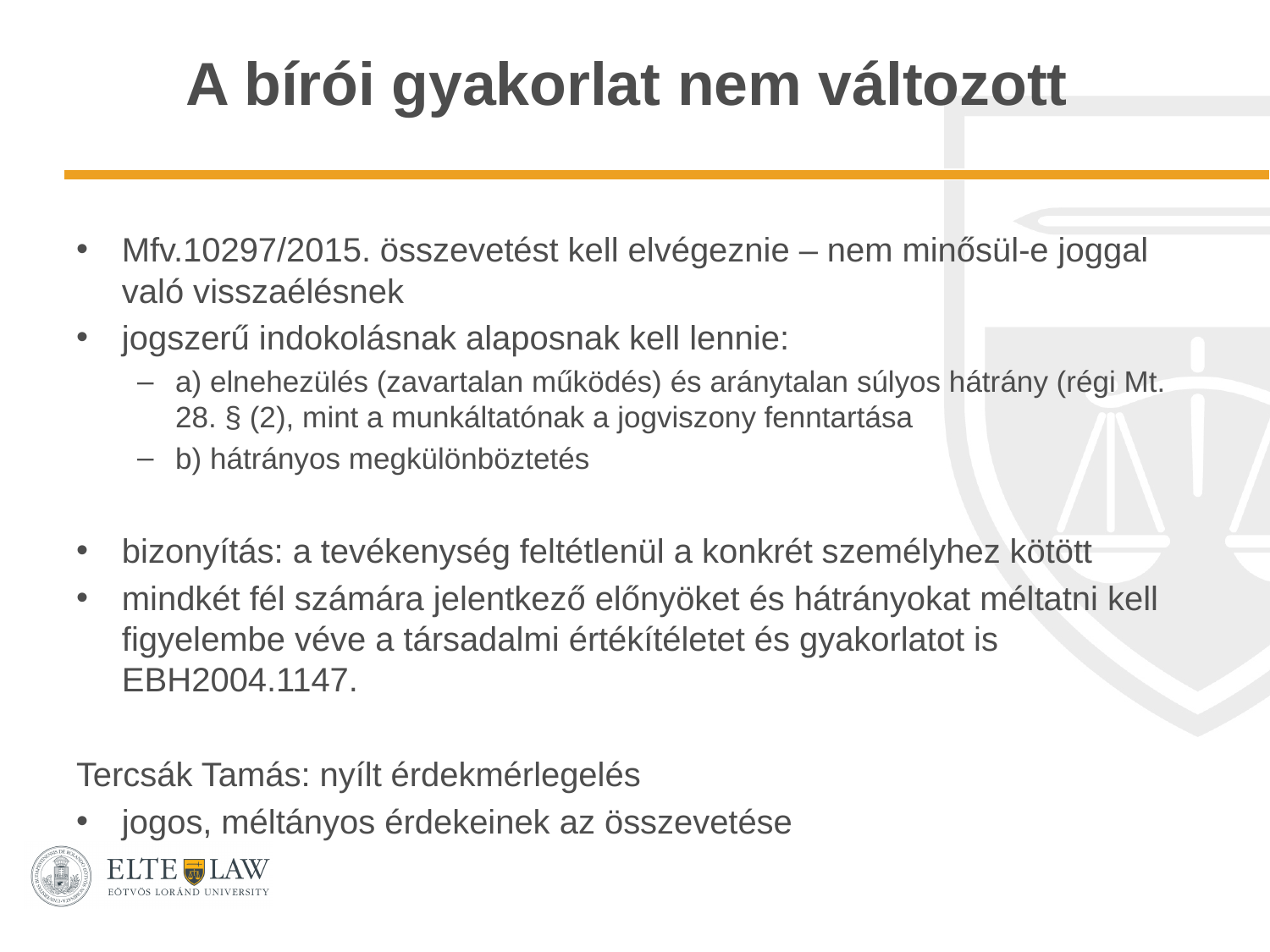

# A bírói gyakorlat nem változott
Mfv.10297/2015. összevetést kell elvégeznie – nem minősül-e joggal való visszaélésnek
jogszerű indokolásnak alaposnak kell lennie:
a) elnehezülés (zavartalan működés) és aránytalan súlyos hátrány (régi Mt. 28. § (2), mint a munkáltatónak a jogviszony fenntartása
b) hátrányos megkülönböztetés

bizonyítás: a tevékenység feltétlenül a konkrét személyhez kötött
mindkét fél számára jelentkező előnyöket és hátrányokat méltatni kell figyelembe véve a társadalmi értékítéletet és gyakorlatot is EBH2004.1147.

Tercsák Tamás: nyílt érdekmérlegelés
jogos, méltányos érdekeinek az összevetése